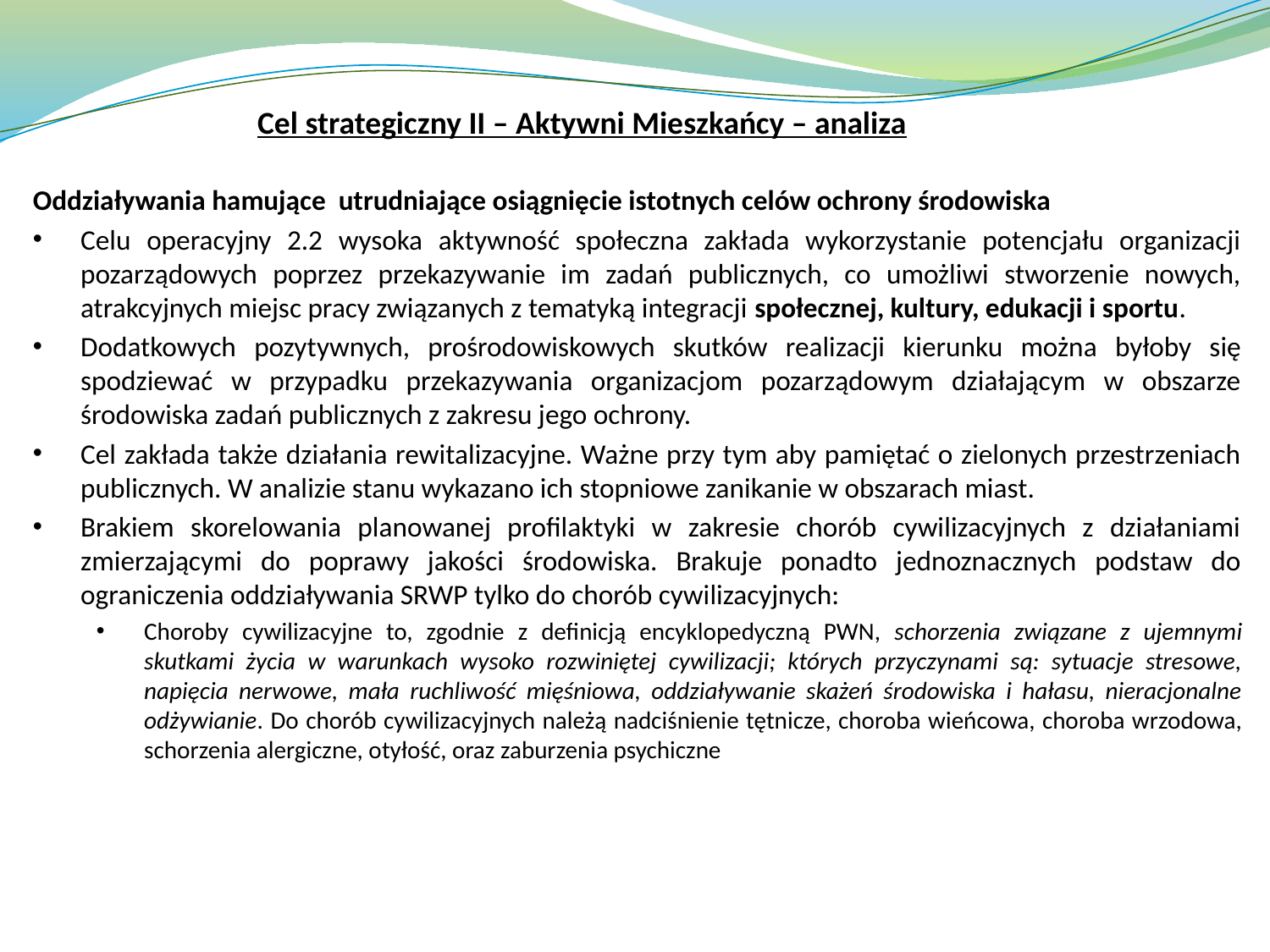

Cel strategiczny II – Aktywni Mieszkańcy – analiza
Oddziaływania hamujące  utrudniające osiągnięcie istotnych celów ochrony środowiska
Celu operacyjny 2.2 wysoka aktywność społeczna zakłada wykorzystanie potencjału organizacji pozarządowych poprzez przekazywanie im zadań publicznych, co umożliwi stworzenie nowych, atrakcyjnych miejsc pracy związanych z tematyką integracji społecznej, kultury, edukacji i sportu.
Dodatkowych pozytywnych, prośrodowiskowych skutków realizacji kierunku można byłoby się spodziewać w przypadku przekazywania organizacjom pozarządowym działającym w obszarze środowiska zadań publicznych z zakresu jego ochrony.
Cel zakłada także działania rewitalizacyjne. Ważne przy tym aby pamiętać o zielonych przestrzeniach publicznych. W analizie stanu wykazano ich stopniowe zanikanie w obszarach miast.
Brakiem skorelowania planowanej profilaktyki w zakresie chorób cywilizacyjnych z działaniami zmierzającymi do poprawy jakości środowiska. Brakuje ponadto jednoznacznych podstaw do ograniczenia oddziaływania SRWP tylko do chorób cywilizacyjnych:
Choroby cywilizacyjne to, zgodnie z definicją encyklopedyczną PWN, schorzenia związane z ujemnymi skutkami życia w warunkach wysoko rozwiniętej cywilizacji; których przyczynami są: sytuacje stresowe, napięcia nerwowe, mała ruchliwość mięśniowa, oddziaływanie skażeń środowiska i hałasu, nieracjonalne odżywianie. Do chorób cywilizacyjnych należą nadciśnienie tętnicze, choroba wieńcowa, choroba wrzodowa, schorzenia alergiczne, otyłość, oraz zaburzenia psychiczne